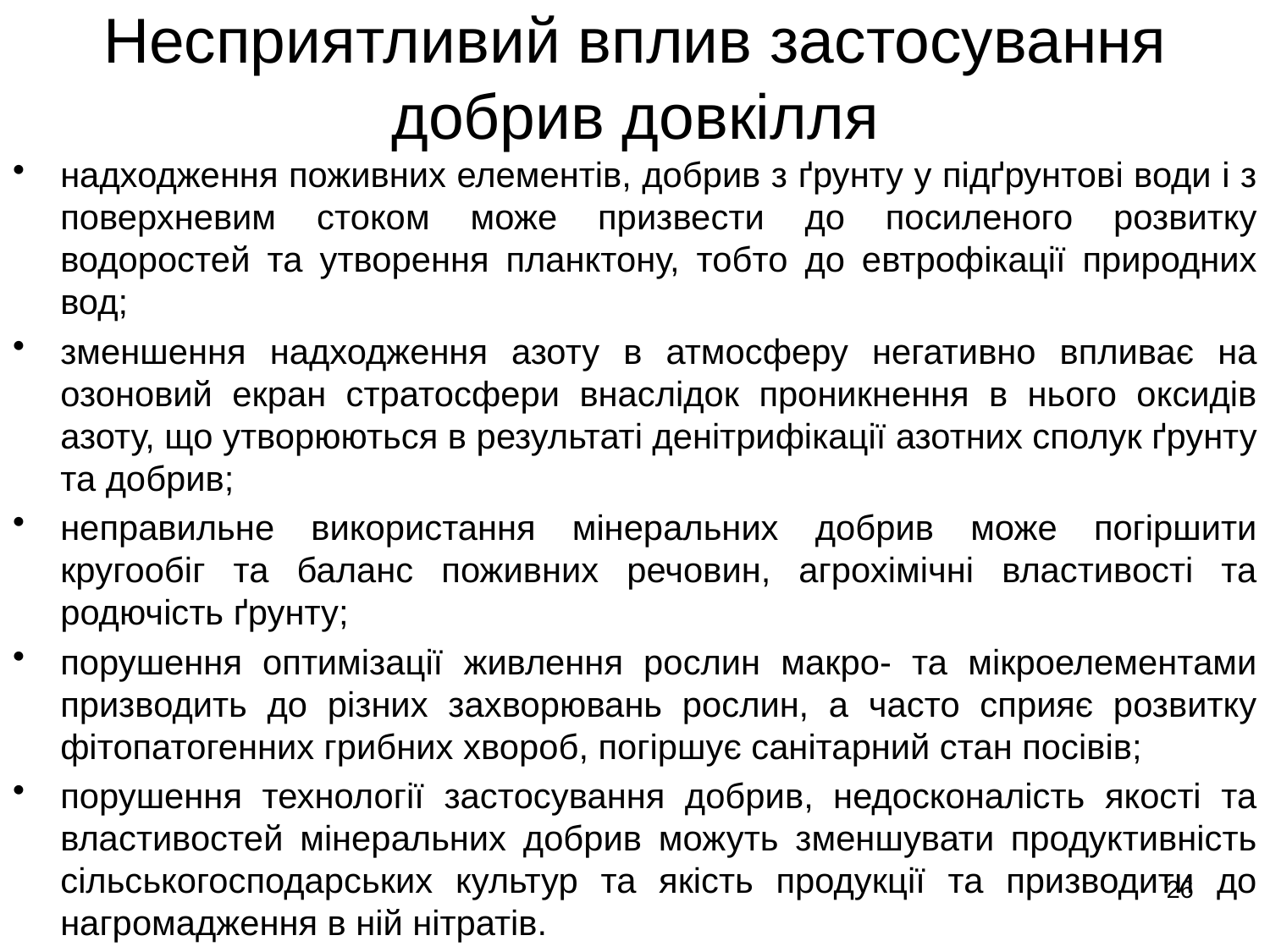

# Несприятливий вплив застосування добрив довкілля
надходження поживних елементів, добрив з ґрунту у підґрунтові води і з поверхневим стоком може призвести до посиленого розвитку водоростей та утворення планктону, тобто до евтрофікації природних вод;
зменшення надходження азоту в атмосферу негативно впливає на озоновий екран стратосфери внаслідок проникнення в нього оксидів азоту, що утворюються в результаті денітрифікації азотних сполук ґрунту та добрив;
неправильне використання мінеральних добрив може погіршити кругообіг та баланс поживних речовин, агрохімічні властивості та родючість ґрунту;
порушення оптимізації живлення рослин макро- та мікроелементами призводить до різних захворювань рослин, а часто сприяє розвитку фітопатогенних грибних хвороб, погіршує санітарний стан посівів;
порушення технології застосування добрив, недосконалість якості та властивостей мінеральних добрив можуть зменшувати продуктивність сільськогосподарських культур та якість продукції та призводити до нагромадження в ній нітратів.

26